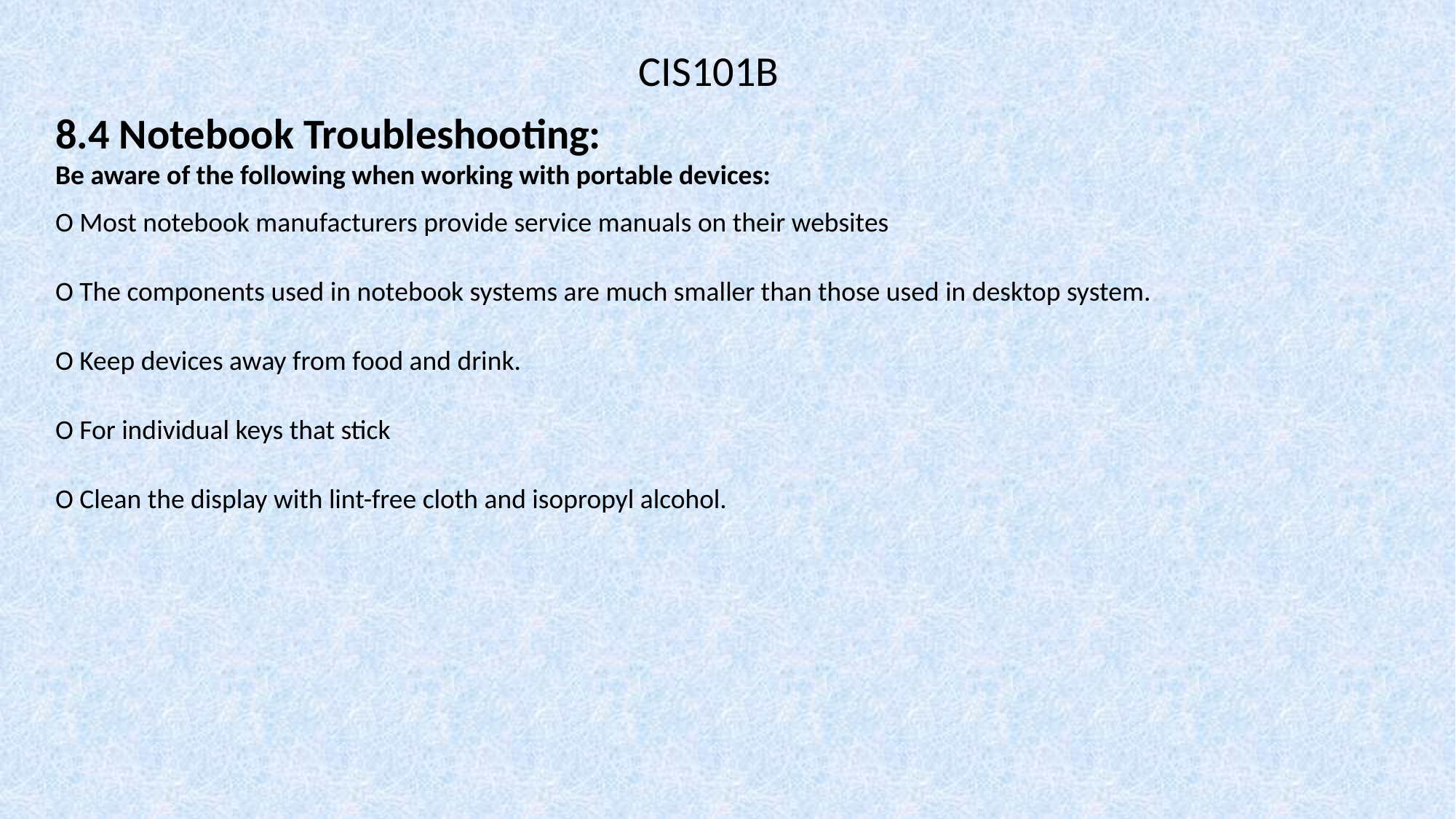

CIS101B
8.4 Notebook Troubleshooting:
Be aware of the following when working with portable devices:

O Most notebook manufacturers provide service manuals on their websites

O The components used in notebook systems are much smaller than those used in desktop system.

O Keep devices away from food and drink.

O For individual keys that stick

O Clean the display with lint-free cloth and isopropyl alcohol.